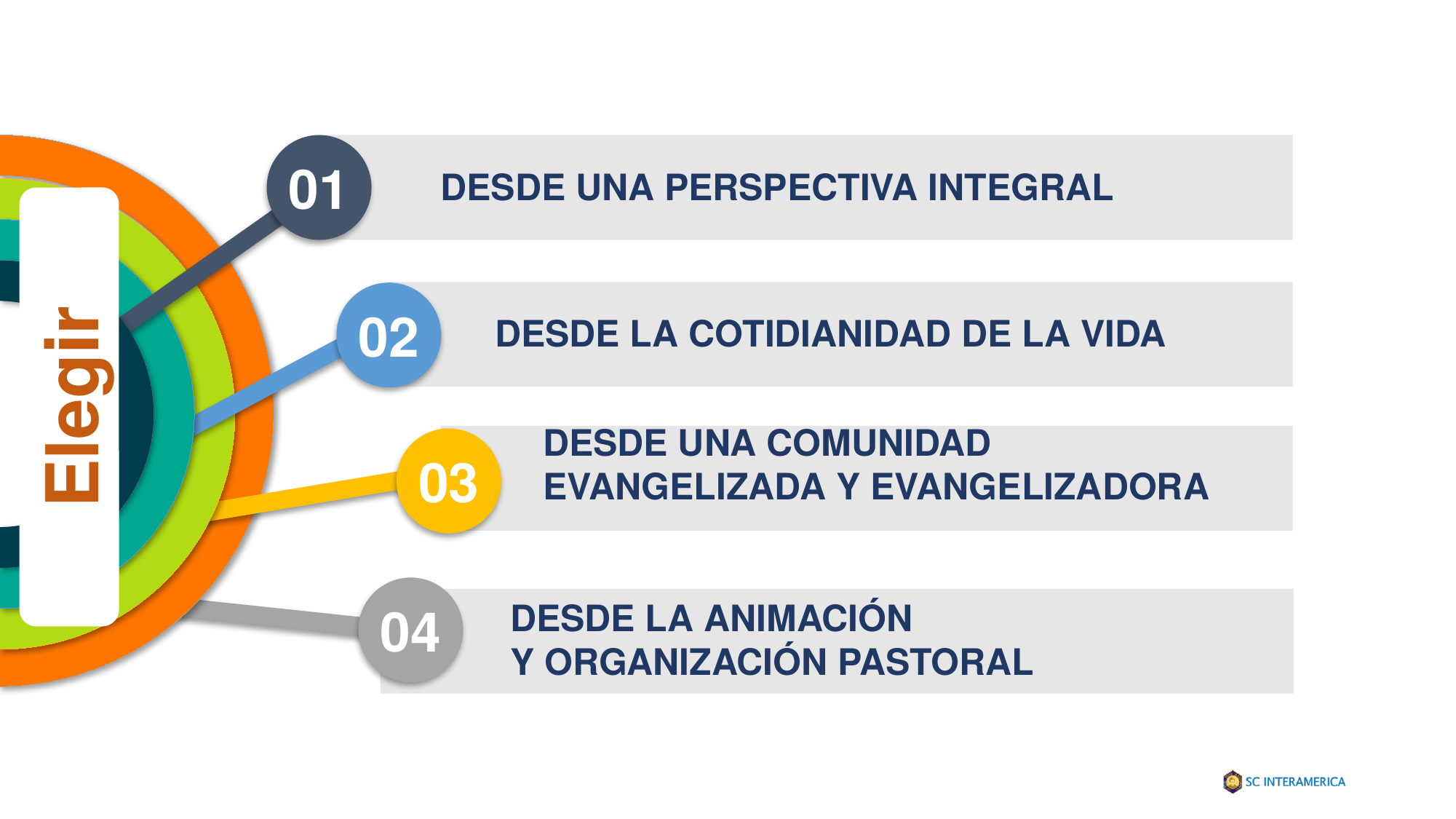

01

Desde una perspectiva integral

02
Desde la cotidianidad de la vida

Elegir
Desde una comunidad evangelizada y evangelizadora

03
04

Desde la animación
y organización pastoral